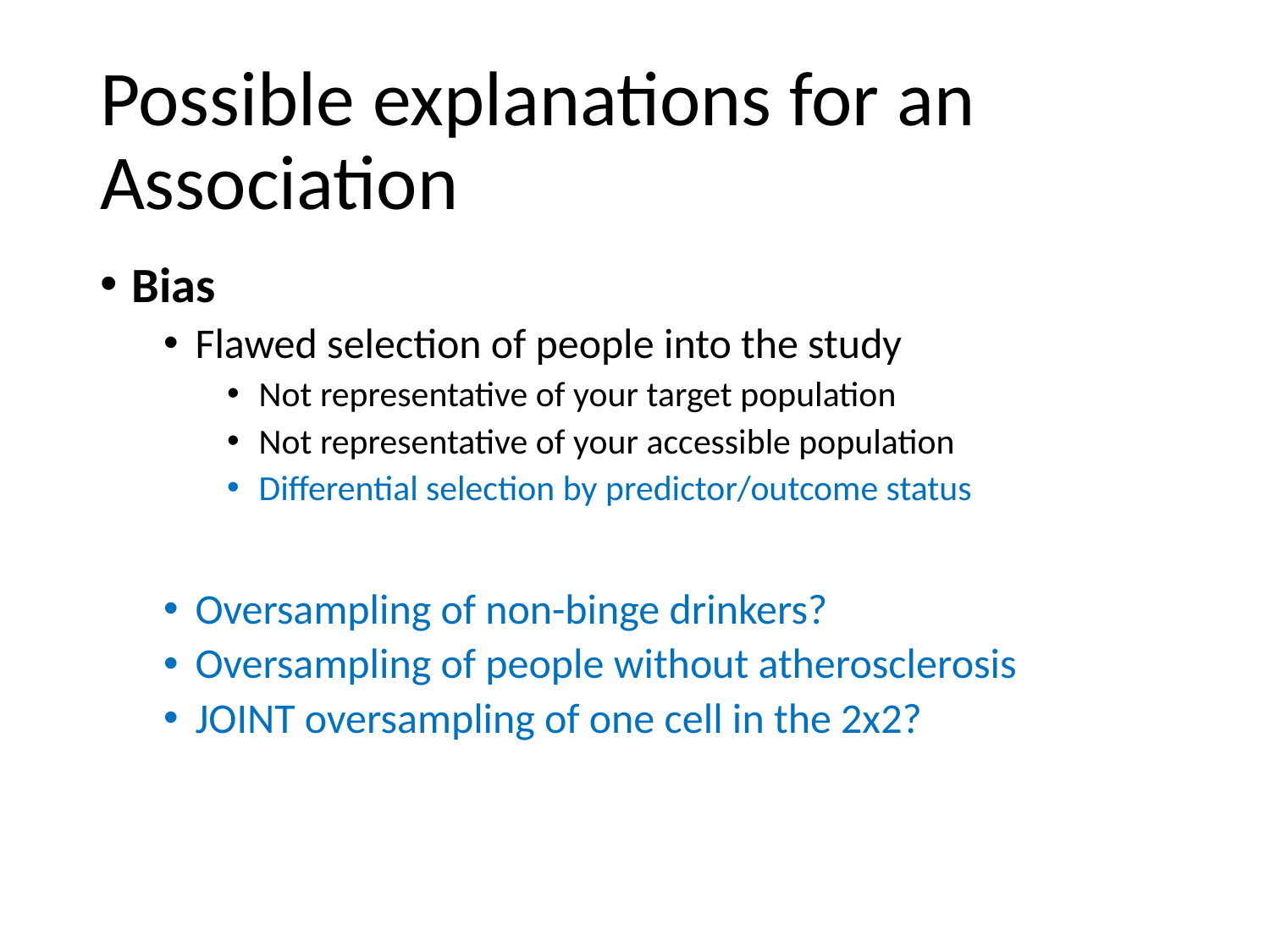

# Possible explanations for an Association
Bias
Flawed selection of people into the study
Not representative of your target population
Not representative of your accessible population
Differential selection by predictor/outcome status

Oversampling of non-binge drinkers?
Oversampling of people without atherosclerosis
JOINT oversampling of one cell in the 2x2?